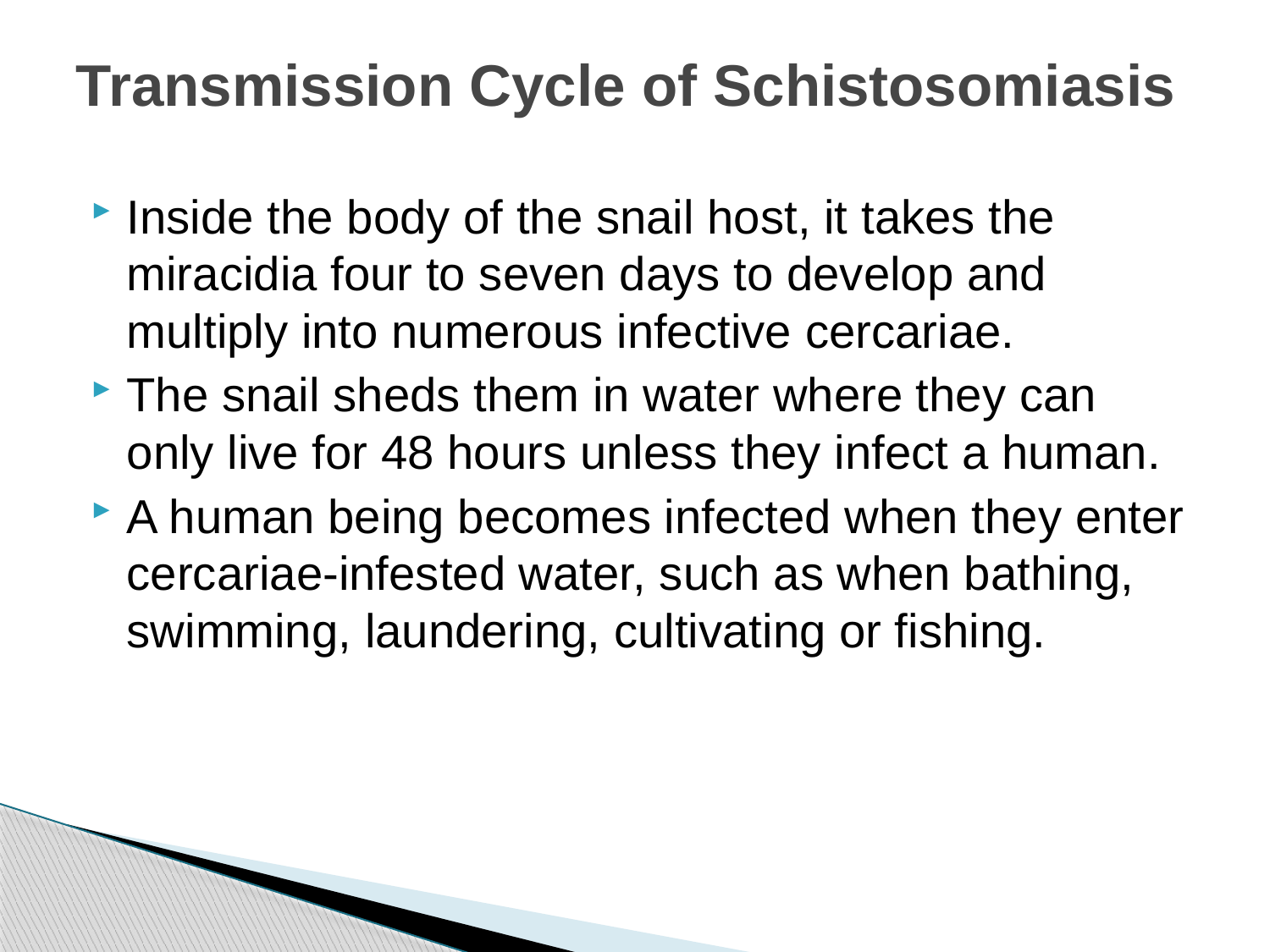

# Transmission Cycle of Schistosomiasis
Inside the body of the snail host, it takes the miracidia four to seven days to develop and multiply into numerous infective cercariae.
The snail sheds them in water where they can only live for 48 hours unless they infect a human.
A human being becomes infected when they enter cercariae-infested water, such as when bathing, swimming, laundering, cultivating or fishing.